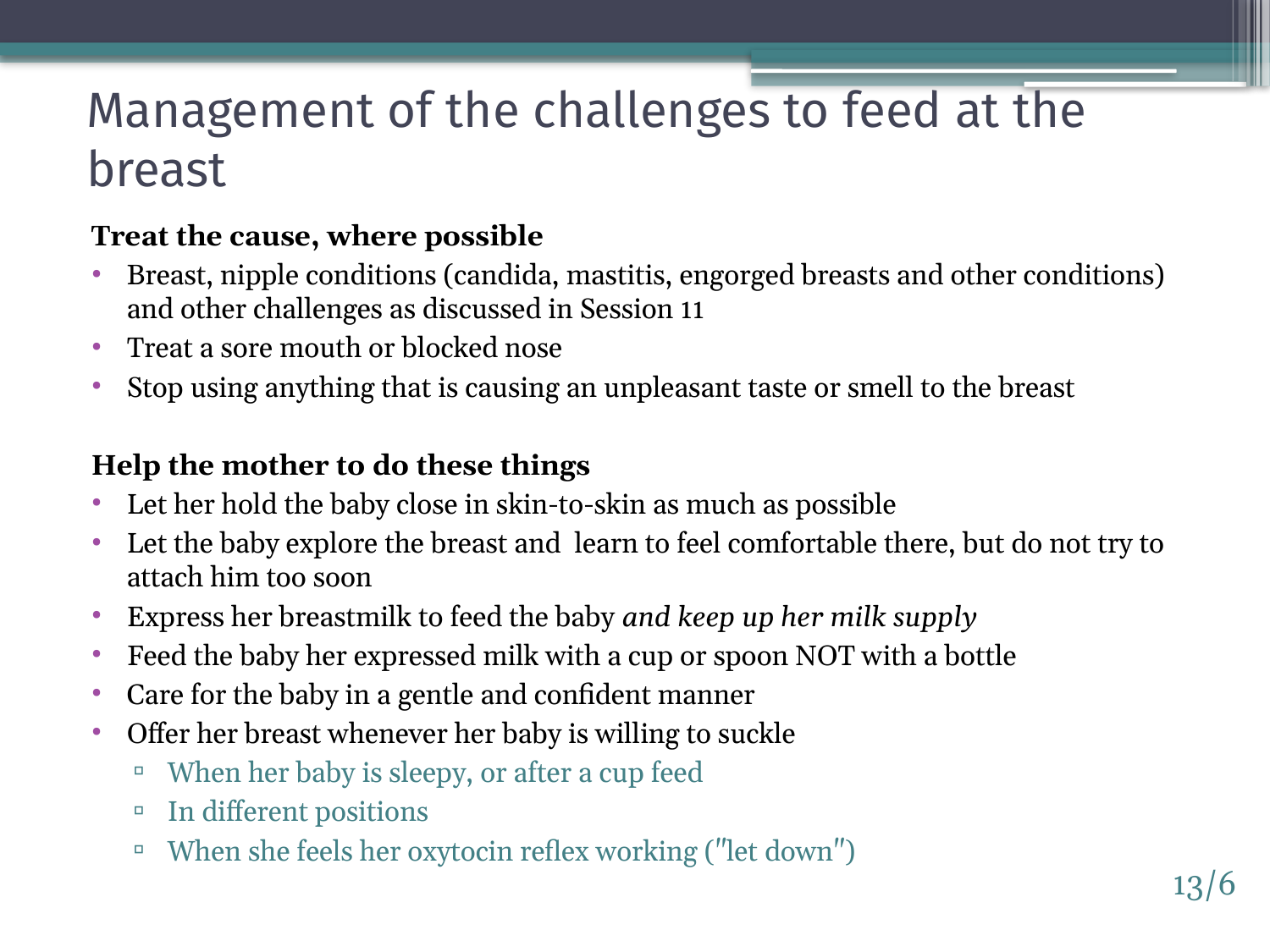

# Management of the challenges to feed at the breast
Treat the cause, where possible
Breast, nipple conditions (candida, mastitis, engorged breasts and other conditions)  and other challenges as discussed in Session 11
Treat a sore mouth or blocked nose
Stop using anything that is causing an unpleasant taste or smell to the breast

Help the mother to do these things
Let her hold the baby close in skin-to-skin as much as possible
Let the baby explore the breast and  learn to feel comfortable there, but do not try to attach him too soon
Express her breastmilk to feed the baby and keep up her milk supply
Feed the baby her expressed milk with a cup or spoon NOT with a bottle
Care for the baby in a gentle and confident manner
Offer her breast whenever her baby is willing to suckle
When her baby is sleepy, or after a cup feed
In different positions
When she feels her oxytocin reflex working ("let down")
13/6